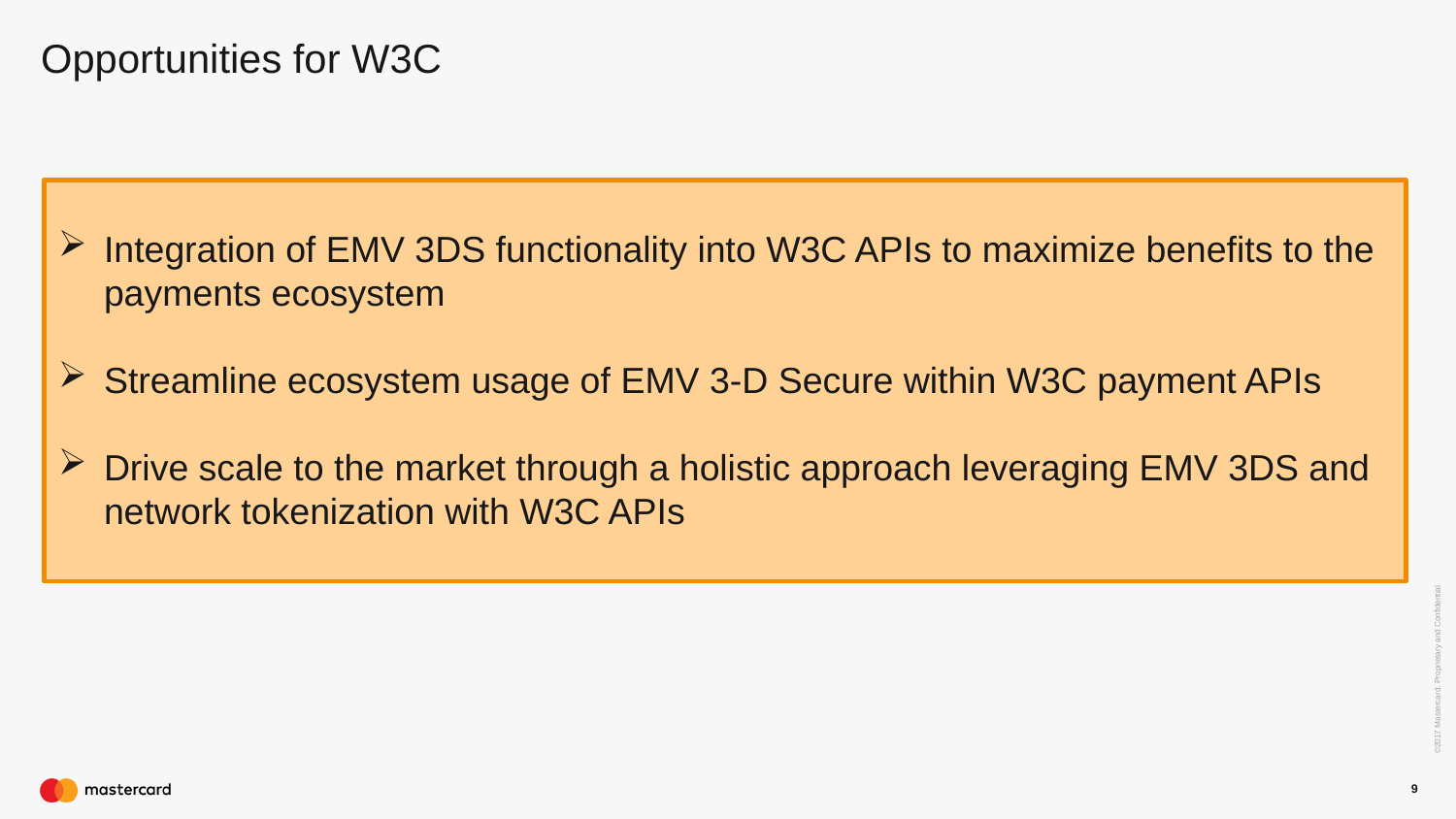

# Opportunities for W3C

Integration of EMV 3DS functionality into W3C APIs to maximize benefits to the payments ecosystem

Streamline ecosystem usage of EMV 3-D Secure within W3C payment APIs

Drive scale to the market through a holistic approach leveraging EMV 3DS and network tokenization with W3C APIs

9